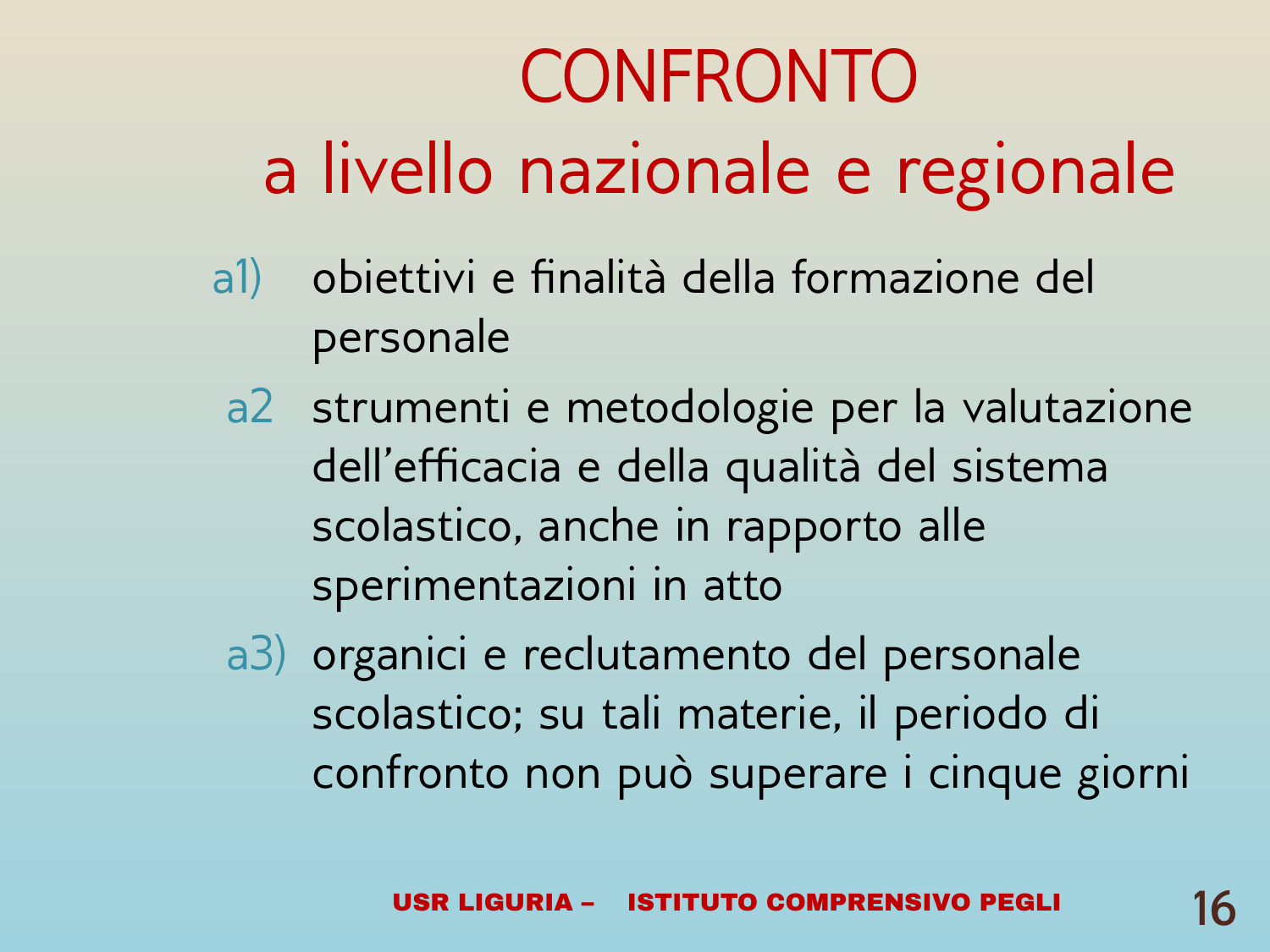

# CONFRONTO a livello nazionale e regionale
a1)	obiettivi e finalità della formazione del personale
 a2	strumenti e metodologie per la valutazione dell’efficacia e della qualità del sistema scolastico, anche in rapporto alle sperimentazioni in atto
 a3)	organici e reclutamento del personale scolastico; su tali materie, il periodo di confronto non può superare i cinque giorni
USR LIGURIA –    ISTITUTO COMPRENSIVO PEGLI
16